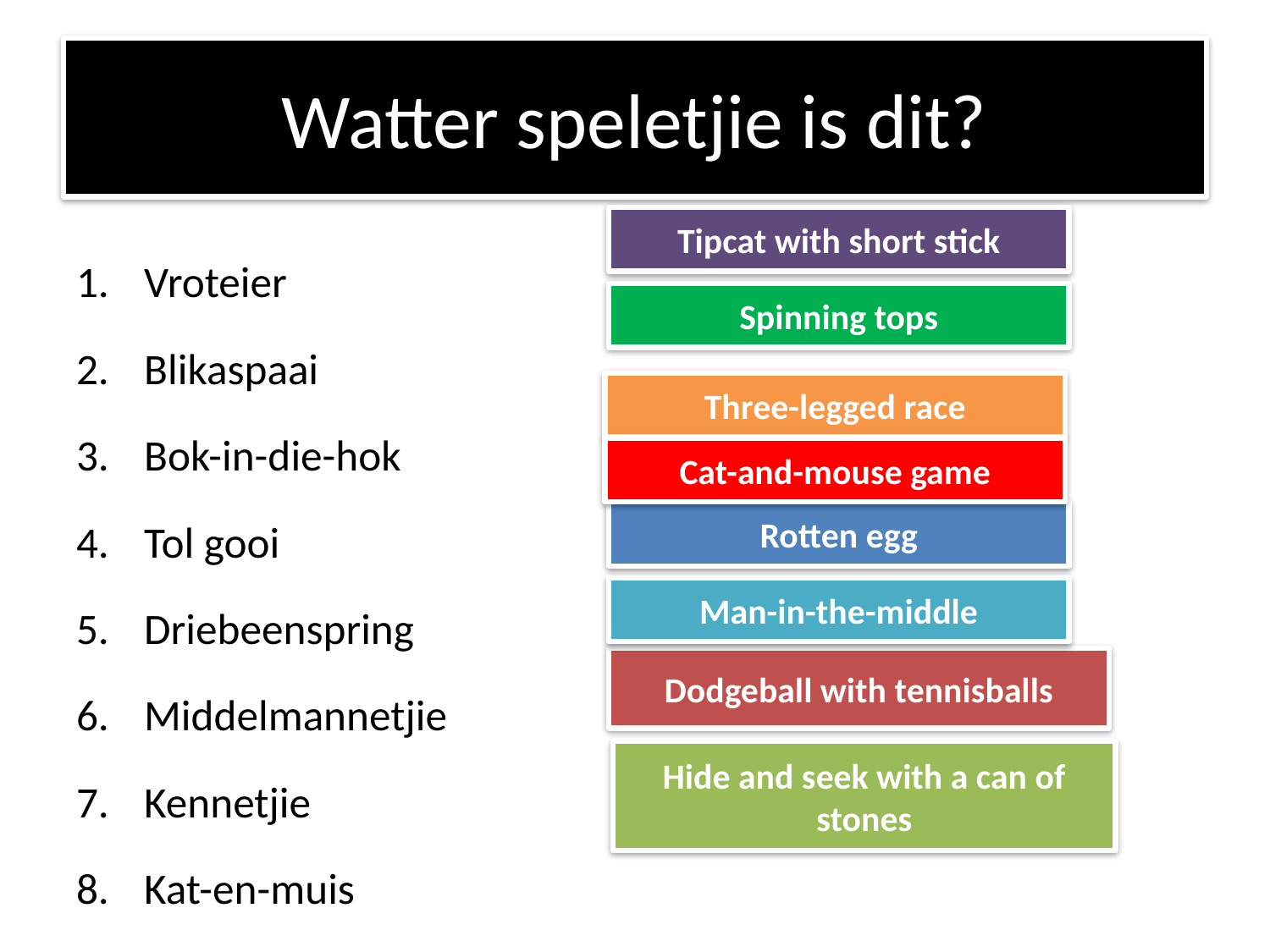

# Watter speletjie is dit?
Tipcat with short stick
Vroteier
Blikaspaai
Bok-in-die-hok
Tol gooi
Driebeenspring
Middelmannetjie
Kennetjie
Kat-en-muis
Spinning tops
Three-legged race
Cat-and-mouse game
Rotten egg
Man-in-the-middle
Dodgeball with tennisballs
Hide and seek with a can of stones